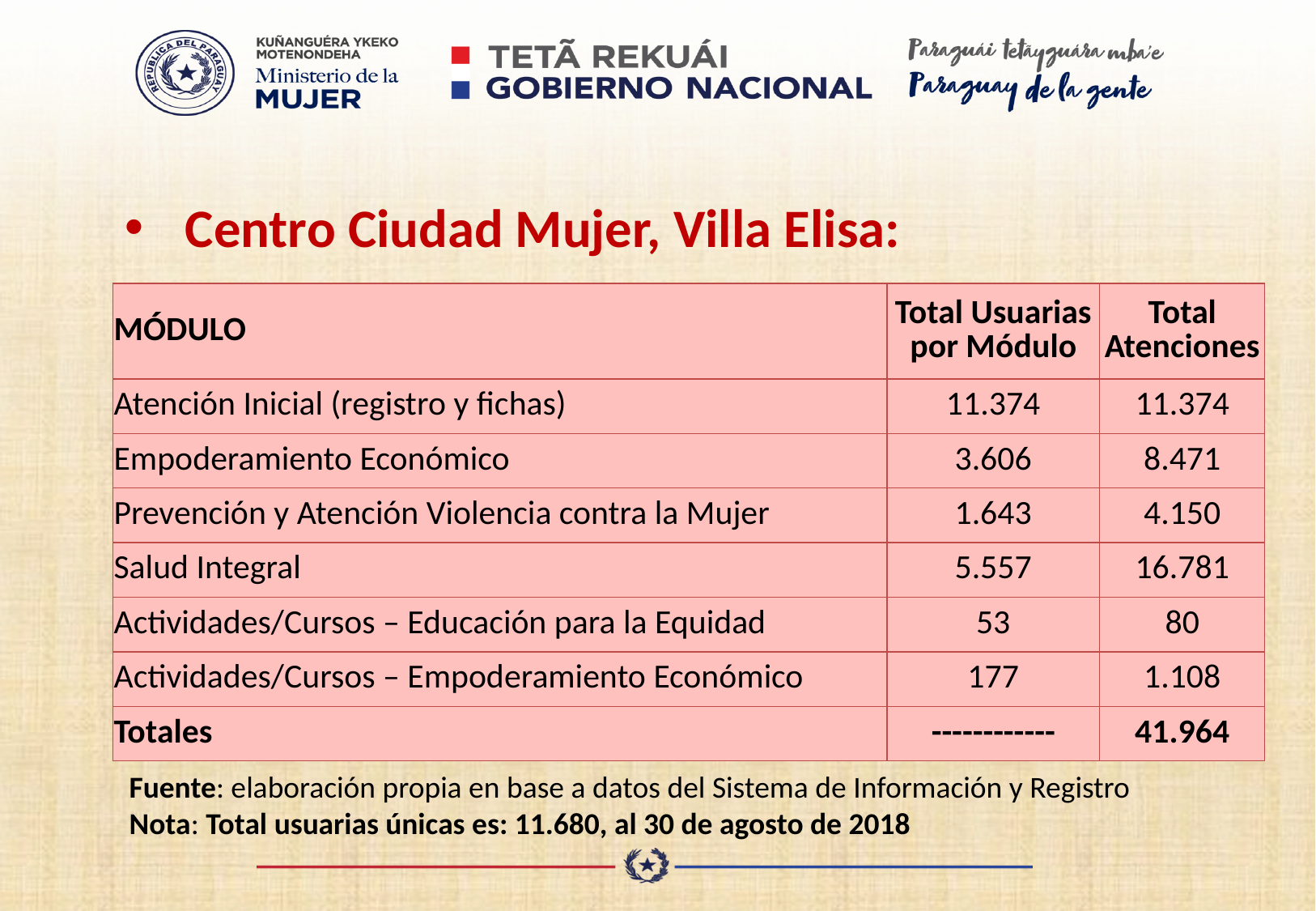

Centro Ciudad Mujer, Villa Elisa:

| MÓDULO | Total Usuarias por Módulo | Total Atenciones |
| --- | --- | --- |
| Atención Inicial (registro y fichas) | 11.374 | 11.374 |
| Empoderamiento Económico | 3.606 | 8.471 |
| Prevención y Atención Violencia contra la Mujer | 1.643 | 4.150 |
| Salud Integral | 5.557 | 16.781 |
| Actividades/Cursos – Educación para la Equidad | 53 | 80 |
| Actividades/Cursos – Empoderamiento Económico | 177 | 1.108 |
| Totales | ------------ | 41.964 |
Fuente: elaboración propia en base a datos del Sistema de Información y Registro
Nota: Total usuarias únicas es: 11.680, al 30 de agosto de 2018